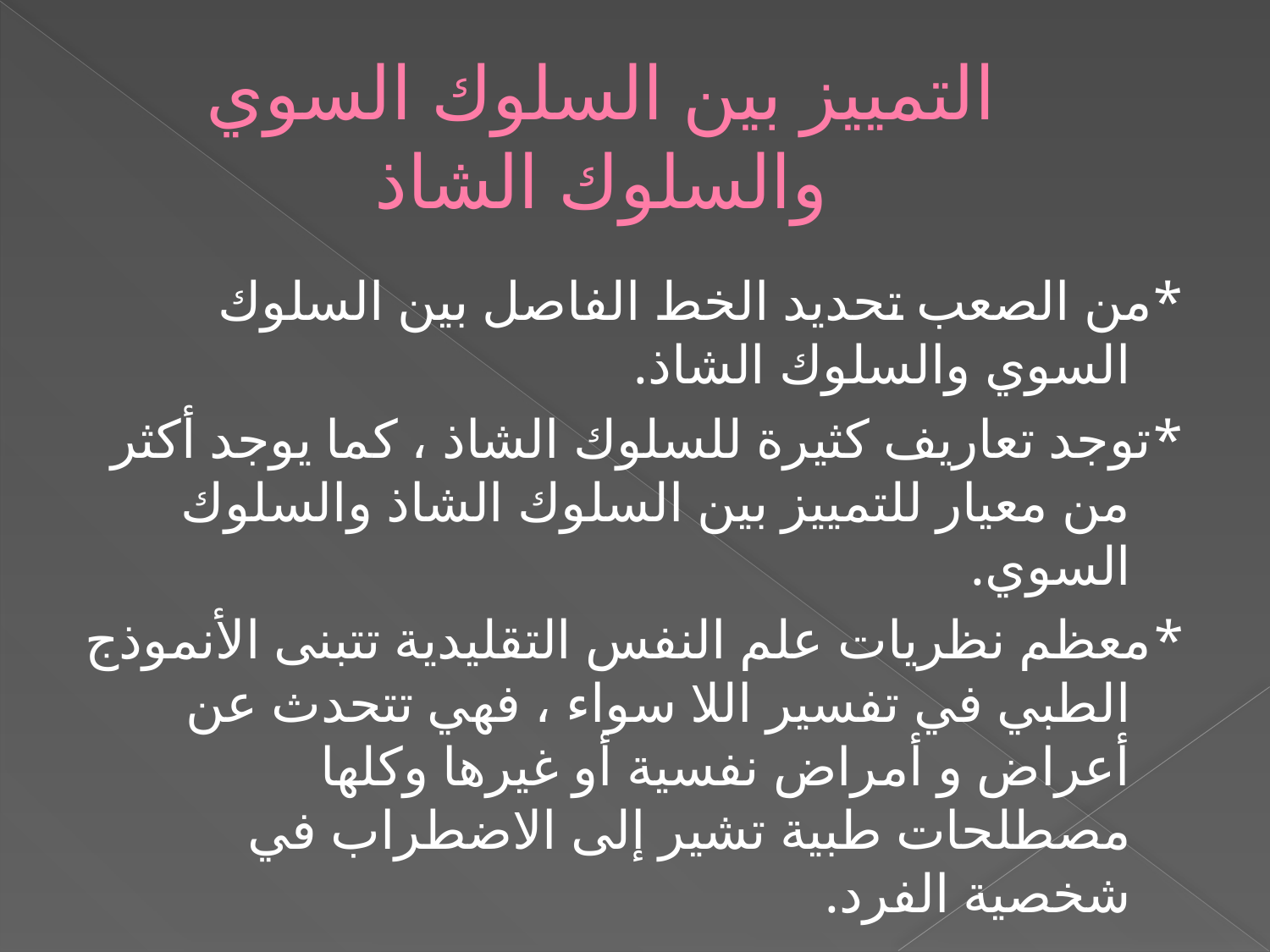

# التمييز بين السلوك السوي والسلوك الشاذ
*من الصعب تحديد الخط الفاصل بين السلوك السوي والسلوك الشاذ.
*توجد تعاريف كثيرة للسلوك الشاذ ، كما يوجد أكثر من معيار للتمييز بين السلوك الشاذ والسلوك السوي.
*معظم نظريات علم النفس التقليدية تتبنى الأنموذج الطبي في تفسير اللا سواء ، فهي تتحدث عن أعراض و أمراض نفسية أو غيرها وكلها مصطلحات طبية تشير إلى الاضطراب في شخصية الفرد.